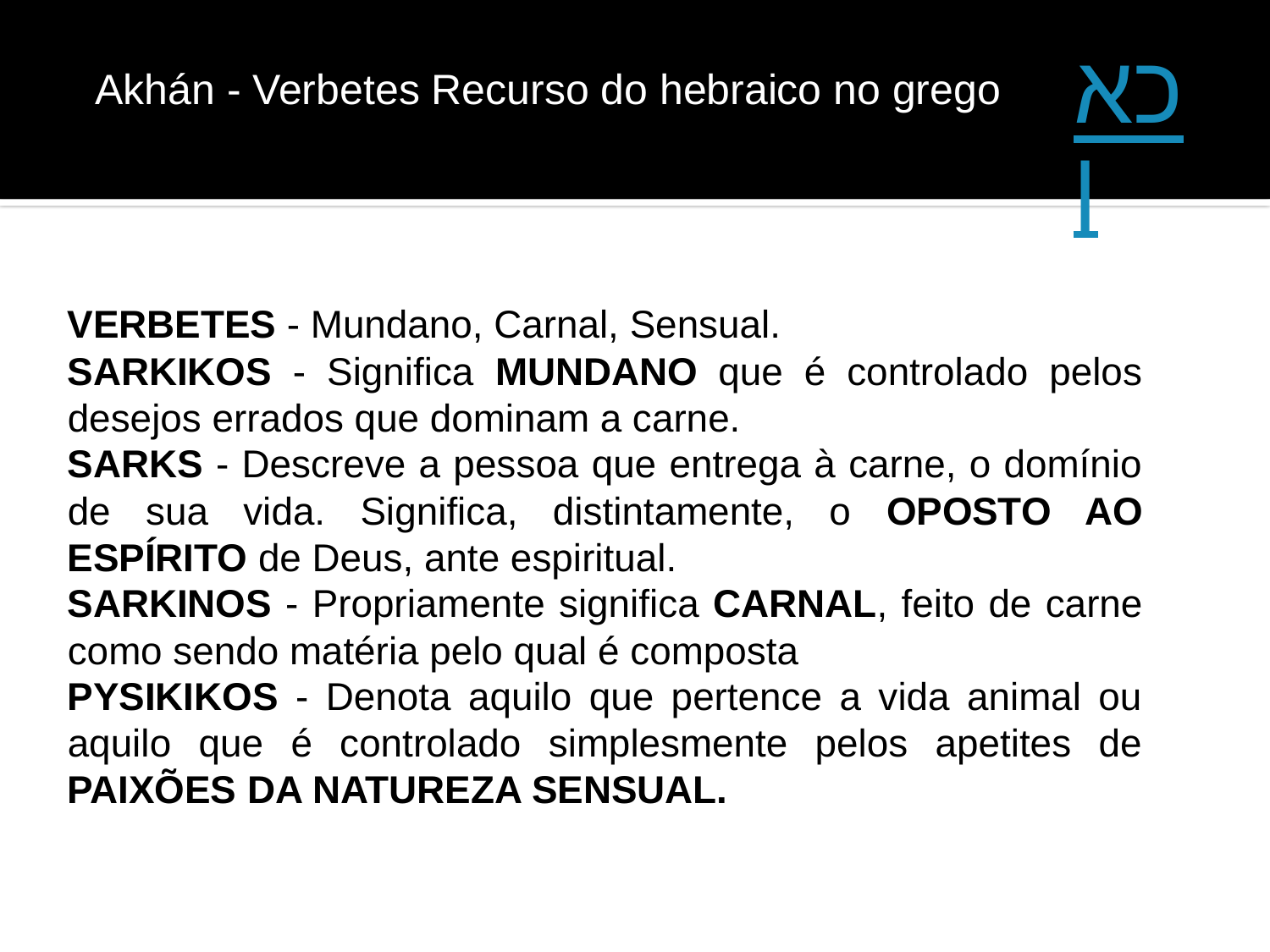

כאן

Akhán - Verbetes Recurso do hebraico no grego

VERBETES - Mundano, Carnal, Sensual.
SARKIKOS - Significa MUNDANO que é controlado pelos desejos errados que dominam a carne.
SARKS - Descreve a pessoa que entrega à carne, o domínio de sua vida. Significa, distintamente, o OPOSTO AO ESPÍRITO de Deus, ante espiritual.
SARKINOS - Propriamente significa CARNAL, feito de carne como sendo matéria pelo qual é composta
PYSIKIKOS - Denota aquilo que pertence a vida animal ou aquilo que é controlado simplesmente pelos apetites de PAIXÕES DA NATUREZA SENSUAL.